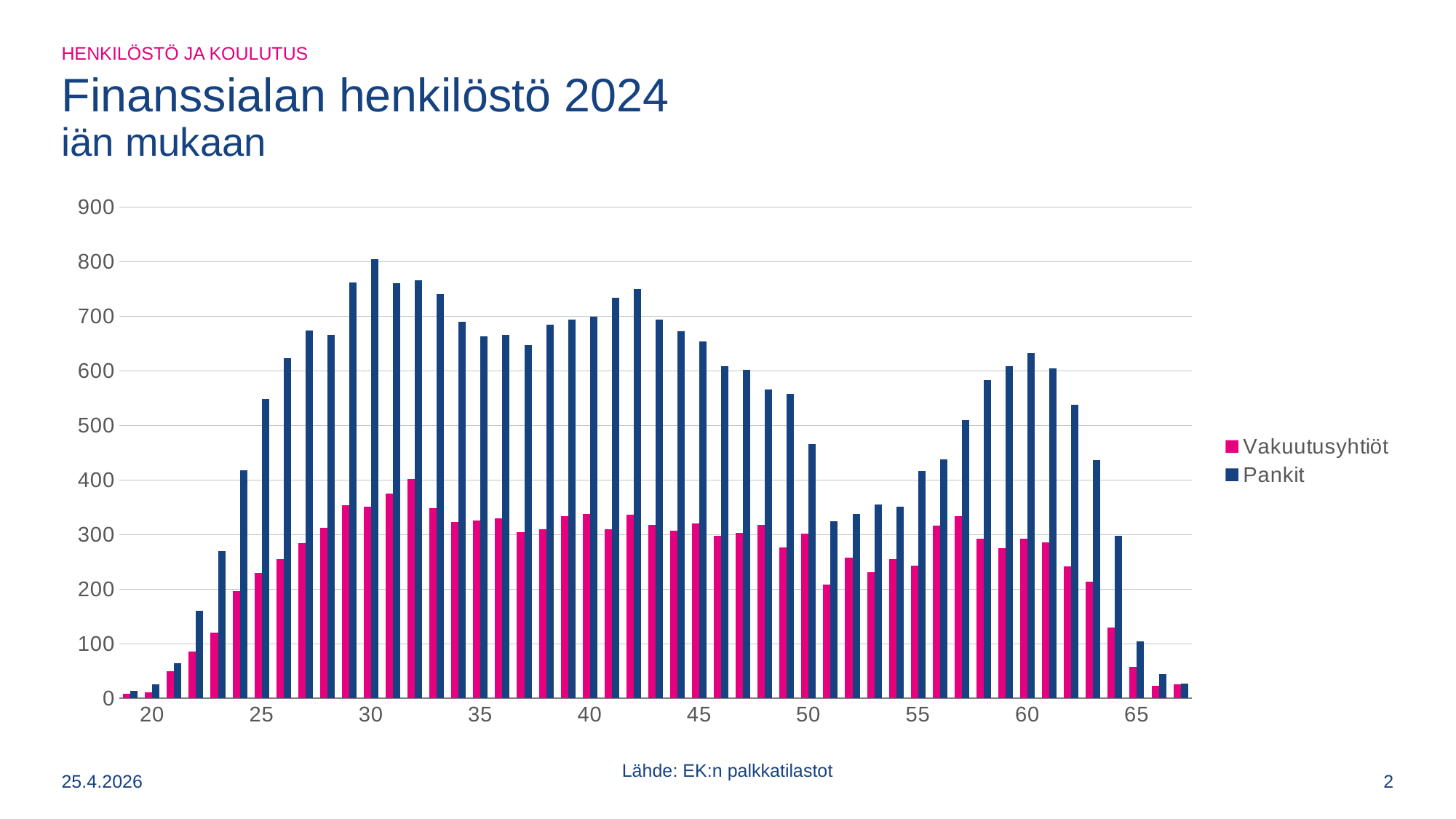

Henkilöstö ja koulutus
# Finanssialan henkilöstö 2024 iän mukaan

### Chart

| Category | Vakuutusyhtiöt | Pankit |
|---|---|---|
|  | 8.0 | 13.0 |
| 20 | 11.0 | 25.0 |
|  | 49.0 | 64.0 |
|  | 85.0 | 160.0 |
|  | 120.0 | 270.0 |
|  | 196.0 | 417.0 |
| 25 | 229.0 | 548.0 |
|  | 255.0 | 623.0 |
|  | 284.0 | 674.0 |
|  | 312.0 | 666.0 |
|  | 353.0 | 761.0 |
| 30 | 351.0 | 804.0 |
|  | 375.0 | 760.0 |
|  | 401.0 | 766.0 |
|  | 348.0 | 740.0 |
|  | 323.0 | 690.0 |
| 35 | 325.0 | 663.0 |
|  | 330.0 | 666.0 |
|  | 304.0 | 647.0 |
|  | 309.0 | 684.0 |
|  | 334.0 | 694.0 |
| 40 | 337.0 | 699.0 |
|  | 309.0 | 734.0 |
|  | 336.0 | 750.0 |
|  | 317.0 | 694.0 |
|  | 307.0 | 672.0 |
| 45 | 320.0 | 653.0 |
|  | 298.0 | 608.0 |
|  | 303.0 | 601.0 |
|  | 317.0 | 565.0 |
|  | 276.0 | 557.0 |
| 50 | 302.0 | 465.0 |
|  | 208.0 | 324.0 |
|  | 258.0 | 337.0 |
|  | 231.0 | 355.0 |
|  | 255.0 | 351.0 |
| 55 | 243.0 | 416.0 |
|  | 316.0 | 438.0 |
|  | 334.0 | 509.0 |
|  | 292.0 | 583.0 |
|  | 275.0 | 608.0 |
| 60 | 292.0 | 632.0 |
|  | 286.0 | 604.0 |
|  | 242.0 | 537.0 |
|  | 214.0 | 436.0 |
|  | 130.0 | 298.0 |
| 65 | 57.0 | 104.0 |
|  | 23.0 | 44.0 |
|  | 26.0 | 27.0 |
25.4.2026
Lähde: EK:n palkkatilastot

2